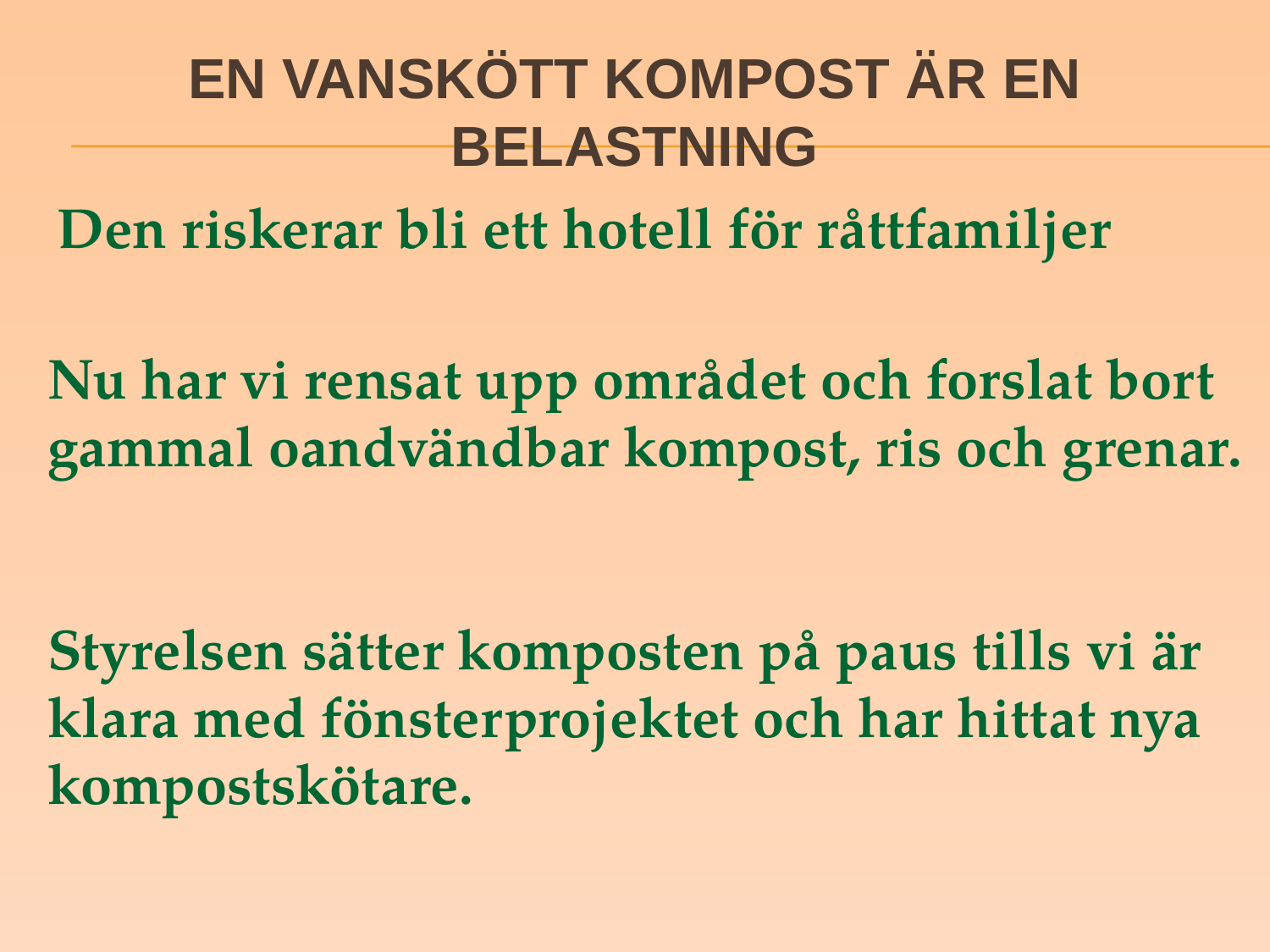

en vanskött kompost är en belastning
Den riskerar bli ett hotell för råttfamiljer
Nu har vi rensat upp området och forslat bort
gammal oandvändbar kompost, ris och grenar.

Styrelsen sätter komposten på paus tills vi är klara med fönsterprojektet och har hittat nya kompostskötare.